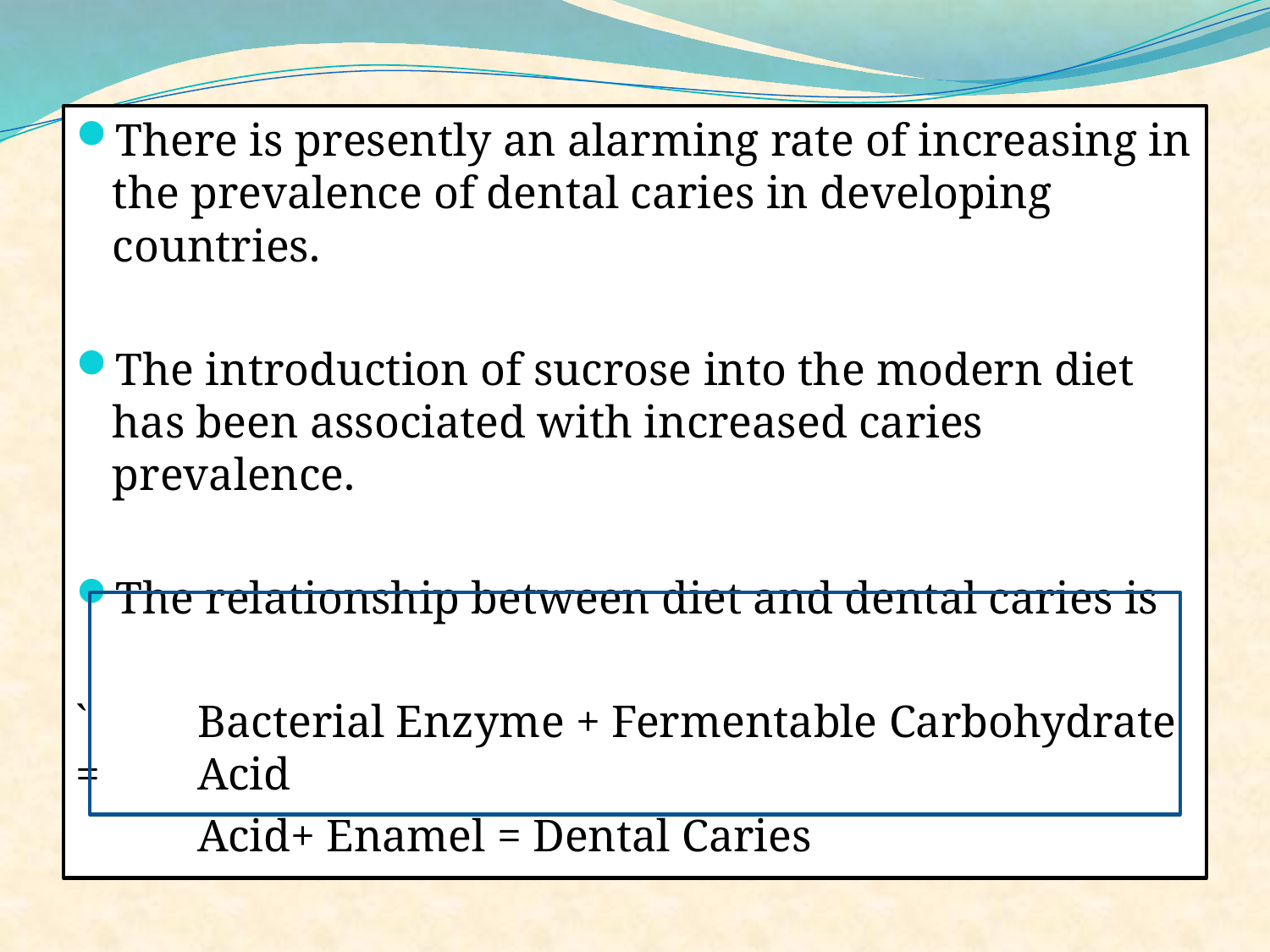

There is presently an alarming rate of increasing in the prevalence of dental caries in developing countries.

The introduction of sucrose into the modern diet has been associated with increased caries prevalence.

The relationship between diet and dental caries is

`	Bacterial Enzyme + Fermentable Carbohydrate = 			Acid
	Acid+ Enamel = Dental Caries